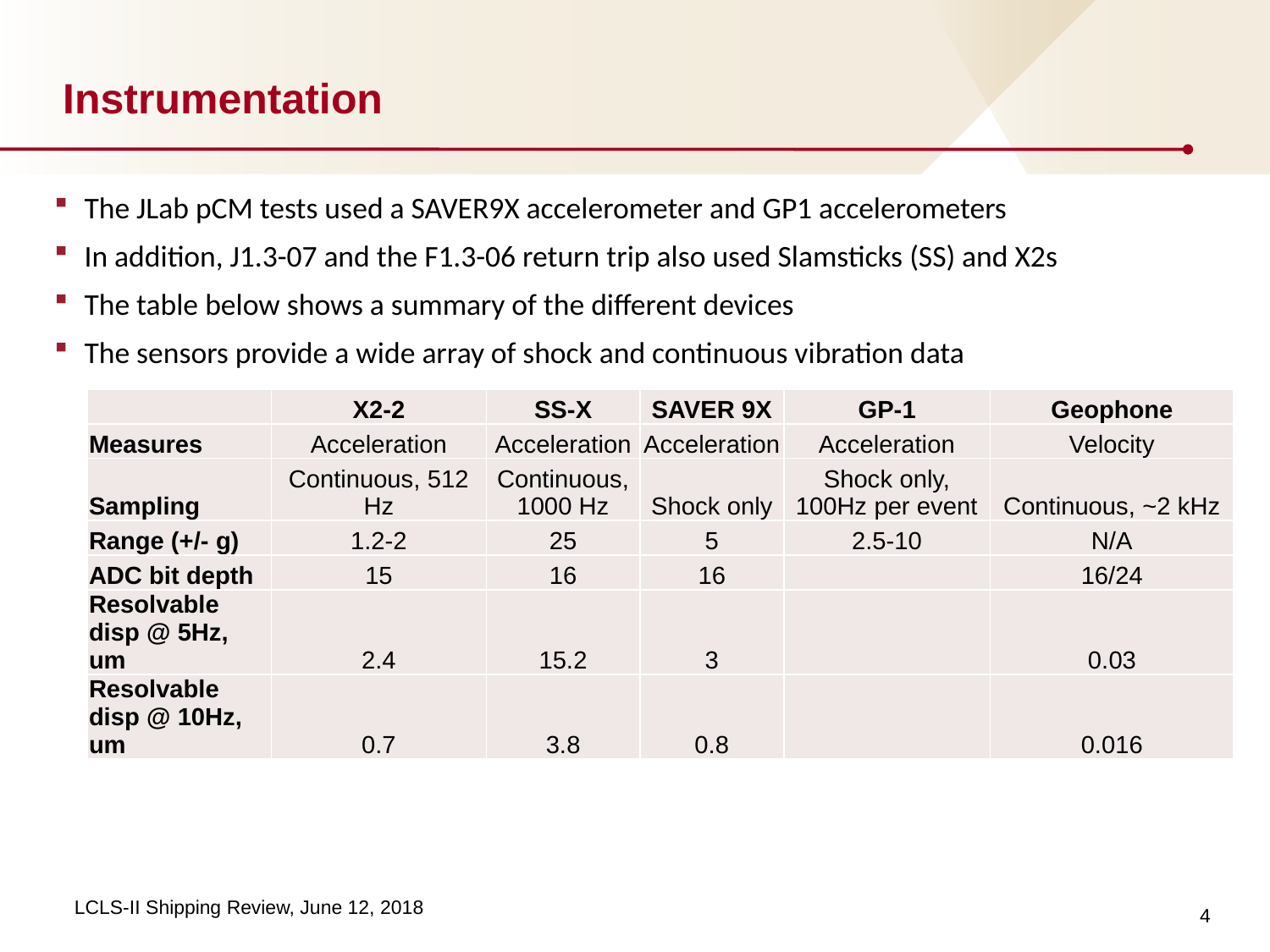

# Instrumentation
The JLab pCM tests used a SAVER9X accelerometer and GP1 accelerometers
In addition, J1.3-07 and the F1.3-06 return trip also used Slamsticks (SS) and X2s
The table below shows a summary of the different devices
The sensors provide a wide array of shock and continuous vibration data
|  | X2-2 | SS-X | SAVER 9X | GP-1 | Geophone |
| --- | --- | --- | --- | --- | --- |
| Measures | Acceleration | Acceleration | Acceleration | Acceleration | Velocity |
| Sampling | Continuous, 512 Hz | Continuous, 1000 Hz | Shock only | Shock only, 100Hz per event | Continuous, ~2 kHz |
| Range (+/- g) | 1.2-2 | 25 | 5 | 2.5-10 | N/A |
| ADC bit depth | 15 | 16 | 16 |  | 16/24 |
| Resolvable disp @ 5Hz, um | 2.4 | 15.2 | 3 |  | 0.03 |
| Resolvable disp @ 10Hz, um | 0.7 | 3.8 | 0.8 |  | 0.016 |
4
LCLS-II Shipping Review, June 12, 2018